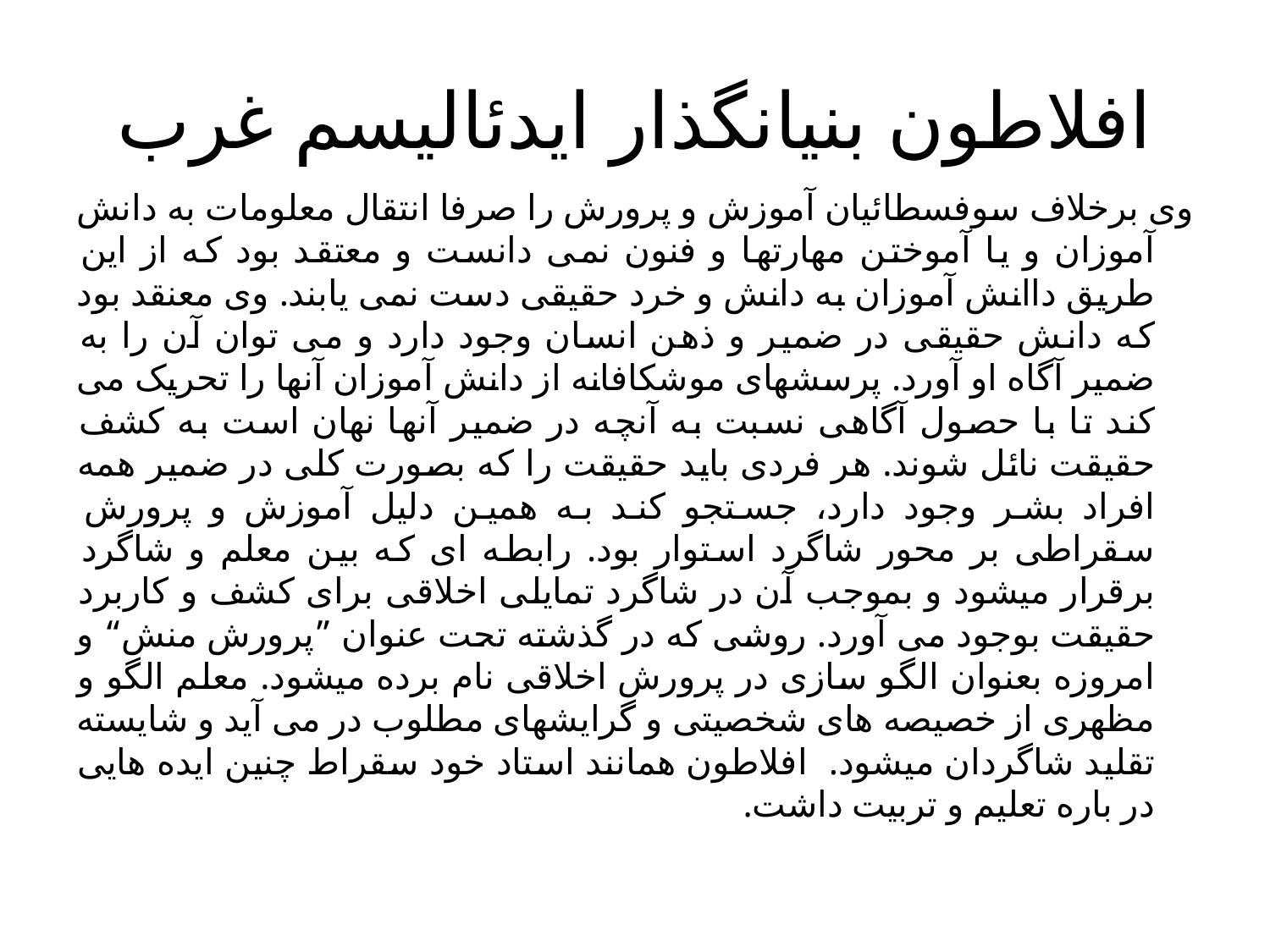

# افلاطون بنیانگذار ایدئالیسم غرب
وی برخلاف سوفسطائیان آموزش و پرورش را صرفا انتقال معلومات به دانش آموزان و یا آموختن مهارتها و فنون نمی دانست و معتقد بود که از این طریق داانش آموزان به دانش و خرد حقیقی دست نمی یابند. وی معنقد بود که دانش حقیقی در ضمیر و ذهن انسان وجود دارد و می توان آن را به ضمیر آگاه او آورد. پرسشهای موشکافانه از دانش آموزان آنها را تحریک می کند تا با حصول آگاهی نسبت به آنچه در ضمیر آنها نهان است به کشف حقیقت نائل شوند. هر فردی باید حقیقت را که بصورت کلی در ضمیر همه افراد بشر وجود دارد، جستجو کند به همین دلیل آموزش و پرورش سقراطی بر محور شاگرد استوار بود. رابطه ای که بین معلم و شاگرد برقرار میشود و بموجب آن در شاگرد تمایلی اخلاقی برای کشف و کاربرد حقیقت بوجود می آورد. روشی که در گذشته تحت عنوان ”پرورش منش“ و امروزه بعنوان الگو سازی در پرورش اخلاقی نام برده میشود. معلم الگو و مظهری از خصیصه های شخصیتی و گرایشهای مطلوب در می آید و شایسته تقلید شاگردان میشود.  افلاطون همانند استاد خود سقراط چنین ایده هایی در باره تعلیم و تربیت داشت.